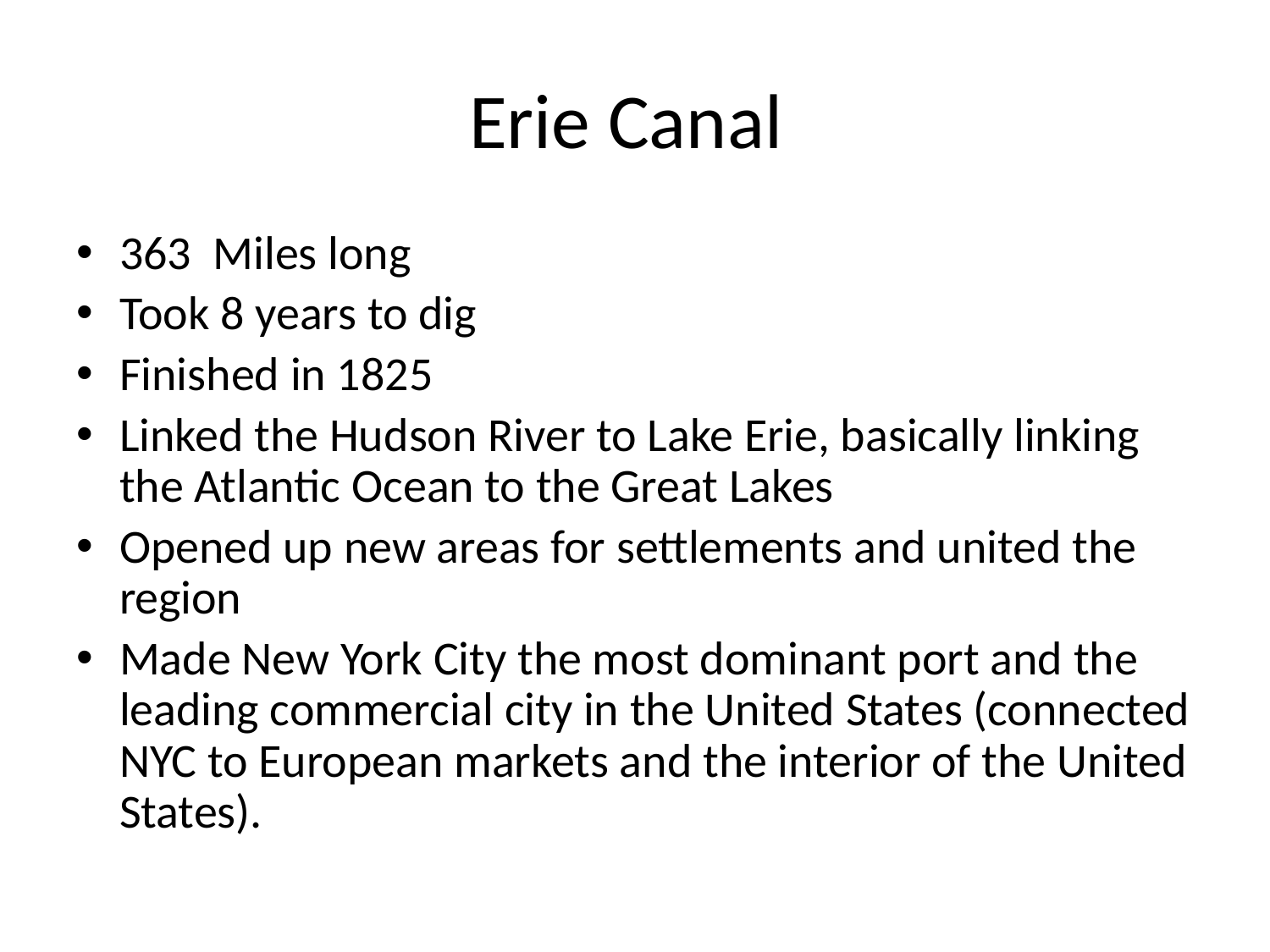

# Erie Canal
363  Miles long
Took 8 years to dig
Finished in 1825
Linked the Hudson River to Lake Erie, basically linking the Atlantic Ocean to the Great Lakes
Opened up new areas for settlements and united the region
Made New York City the most dominant port and the leading commercial city in the United States (connected NYC to European markets and the interior of the United States).